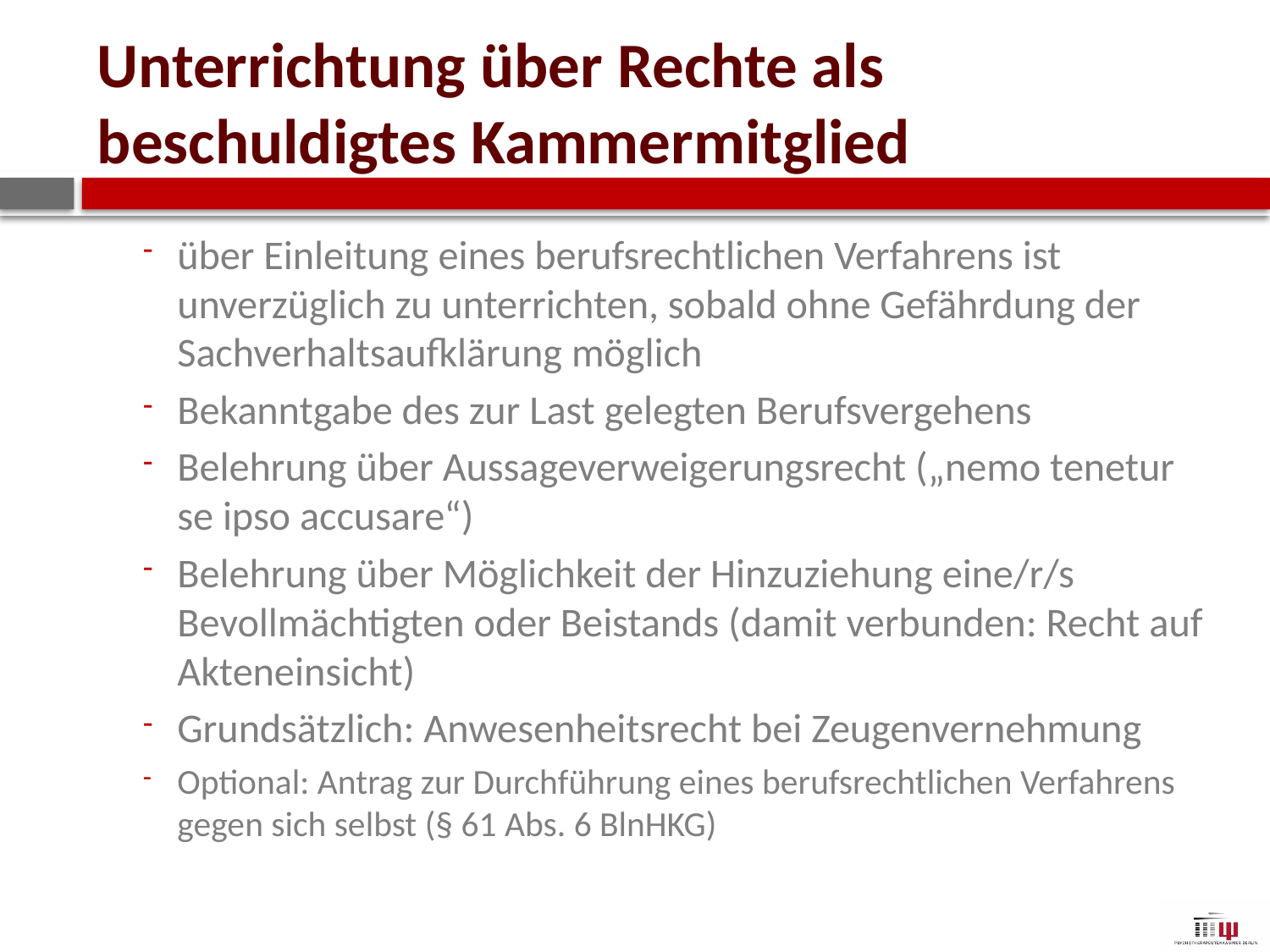

# Unterrichtung über Rechte als beschuldigtes Kammermitglied
über Einleitung eines berufsrechtlichen Verfahrens ist unverzüglich zu unterrichten, sobald ohne Gefährdung der Sachverhaltsaufklärung möglich
Bekanntgabe des zur Last gelegten Berufsvergehens
Belehrung über Aussageverweigerungsrecht („nemo tenetur se ipso accusare“)
Belehrung über Möglichkeit der Hinzuziehung eine/r/s Bevollmächtigten oder Beistands (damit verbunden: Recht auf Akteneinsicht)
Grundsätzlich: Anwesenheitsrecht bei Zeugenvernehmung
Optional: Antrag zur Durchführung eines berufsrechtlichen Verfahrens gegen sich selbst (§ 61 Abs. 6 BlnHKG)